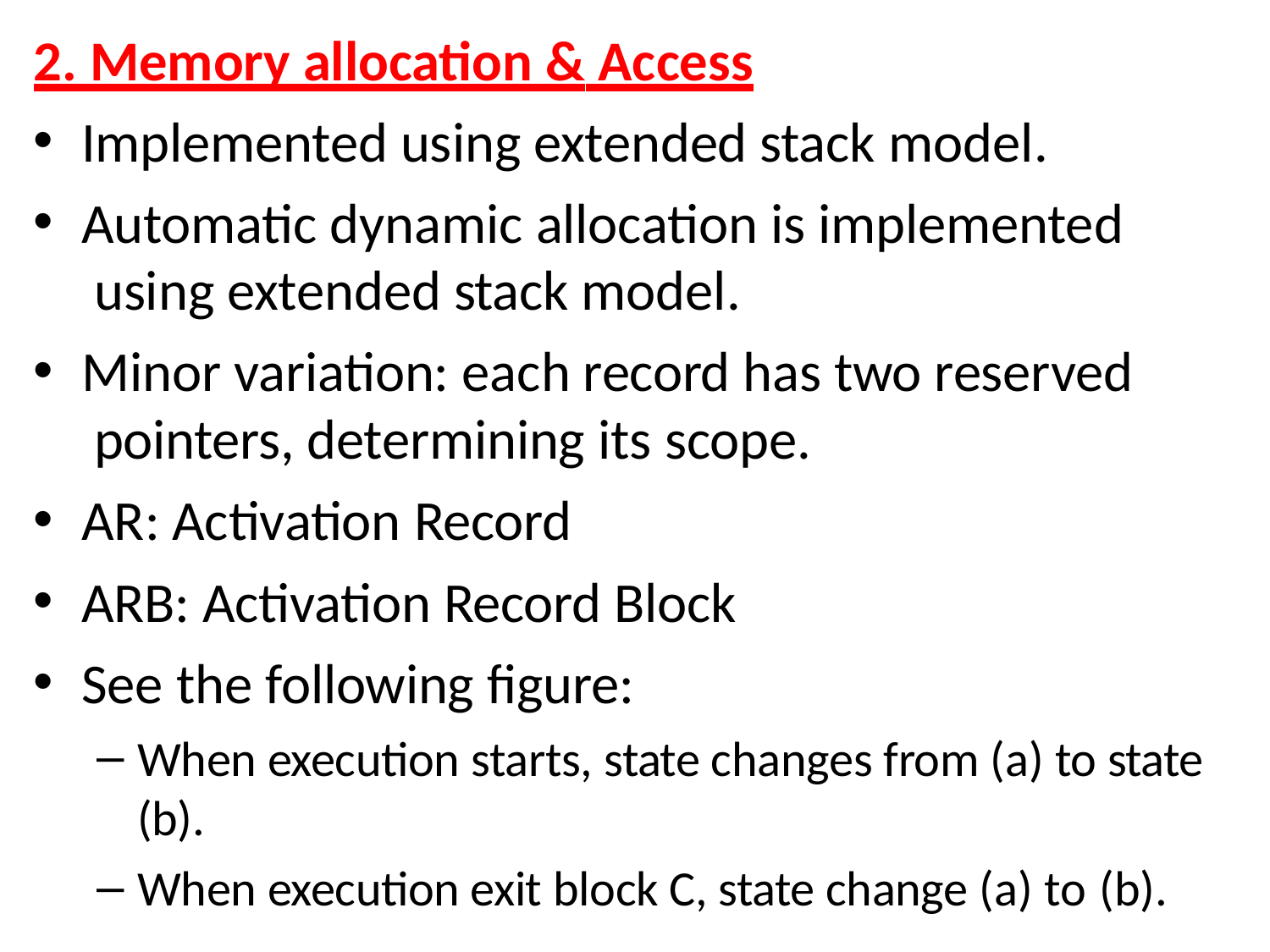

# 2. Memory allocation & Access
Implemented using extended stack model.
Automatic dynamic allocation is implemented  using extended stack model.
Minor variation: each record has two reserved  pointers, determining its scope.
AR: Activation Record
ARB: Activation Record Block
See the following figure:
When execution starts, state changes from (a) to state  (b).
When execution exit block C, state change (a) to (b).